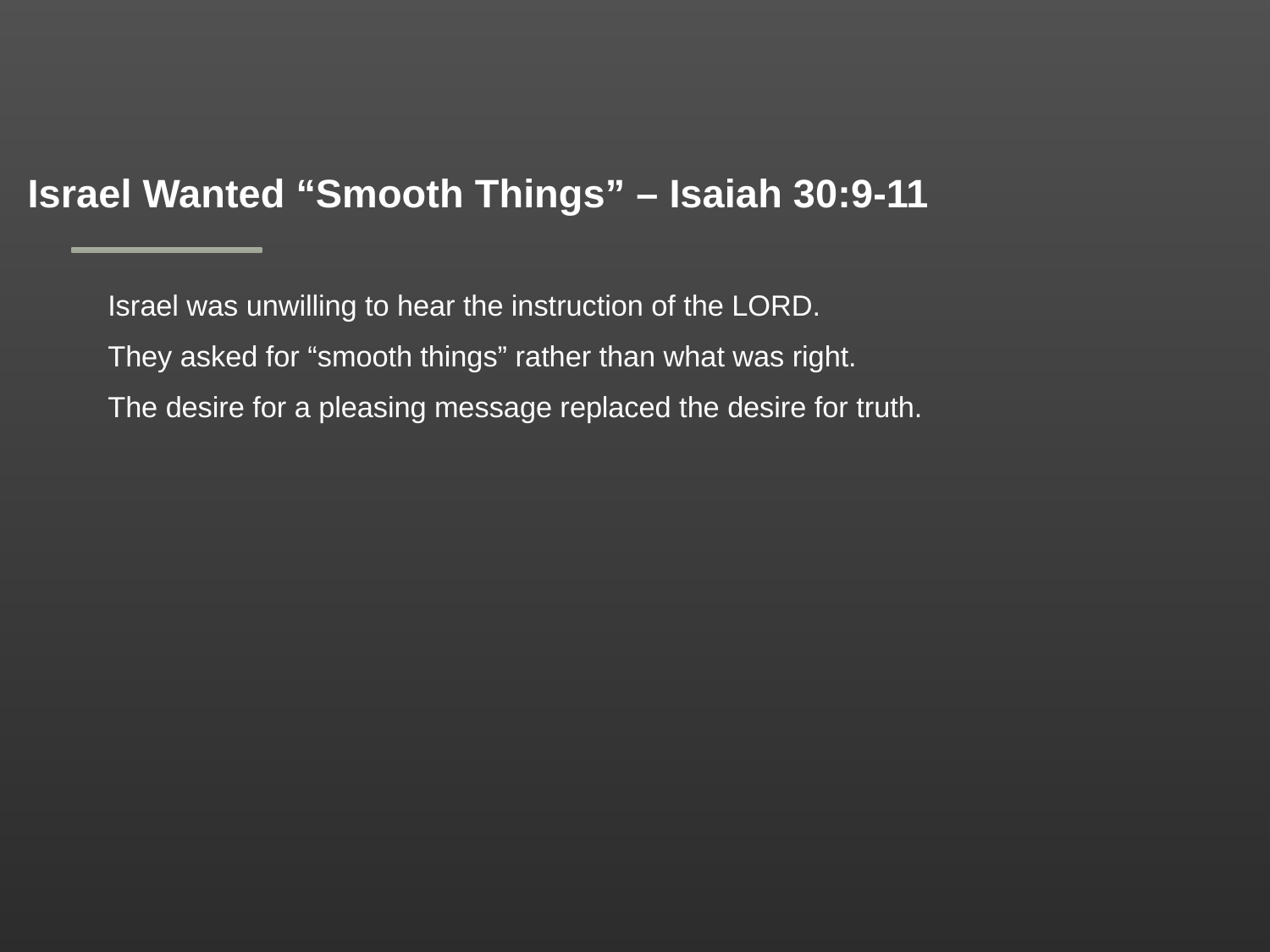

Israel Wanted “Smooth Things” – Isaiah 30:9-11

Israel was unwilling to hear the instruction of the LORD.
They asked for “smooth things” rather than what was right.
The desire for a pleasing message replaced the desire for truth.